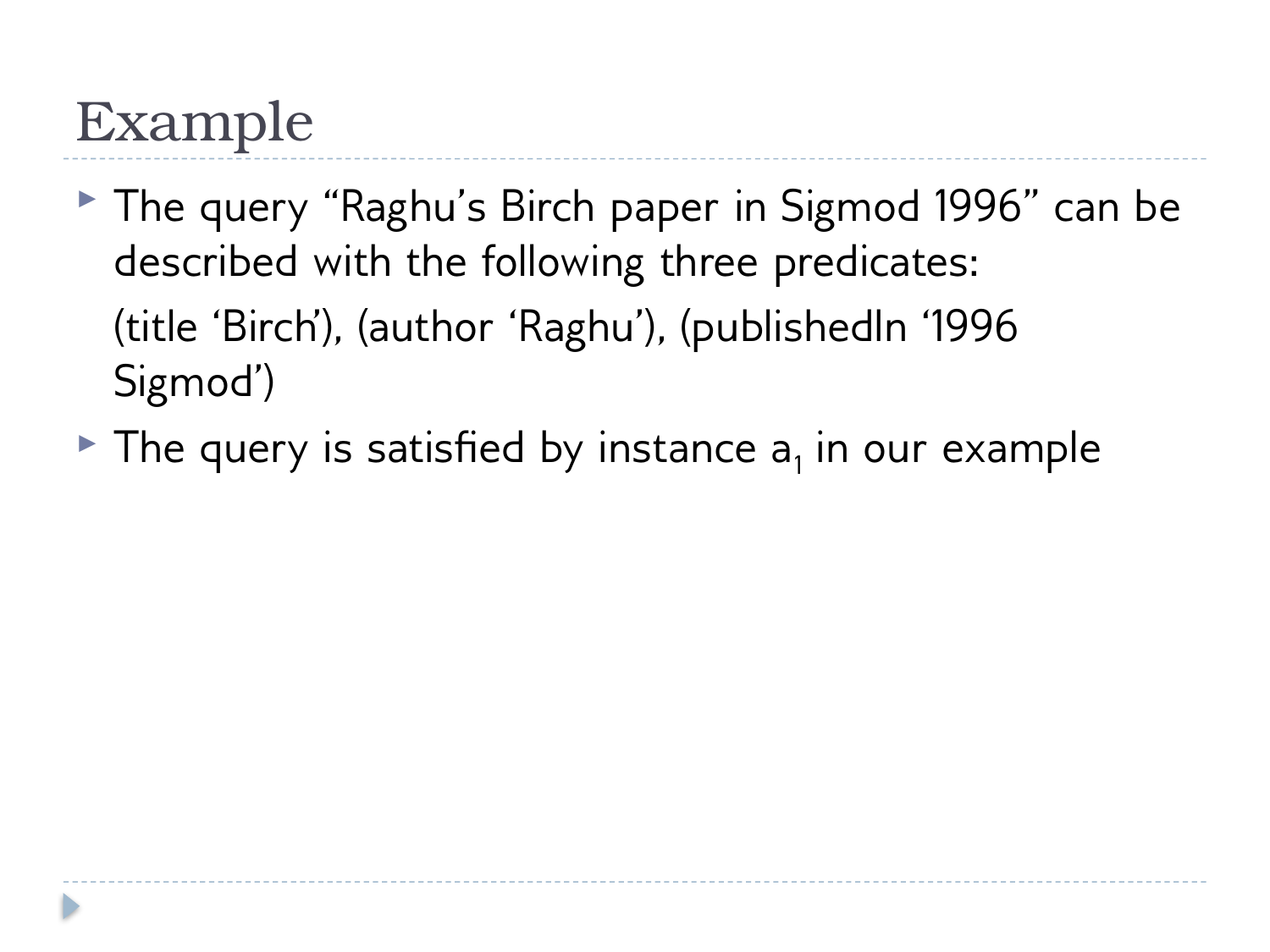

# Example
The query “Raghu’s Birch paper in Sigmod 1996” can be described with the following three predicates:
	(title ‘Birch’), (author ‘Raghu’), (publishedIn ‘1996 Sigmod’)
The query is satisfied by instance a1 in our example